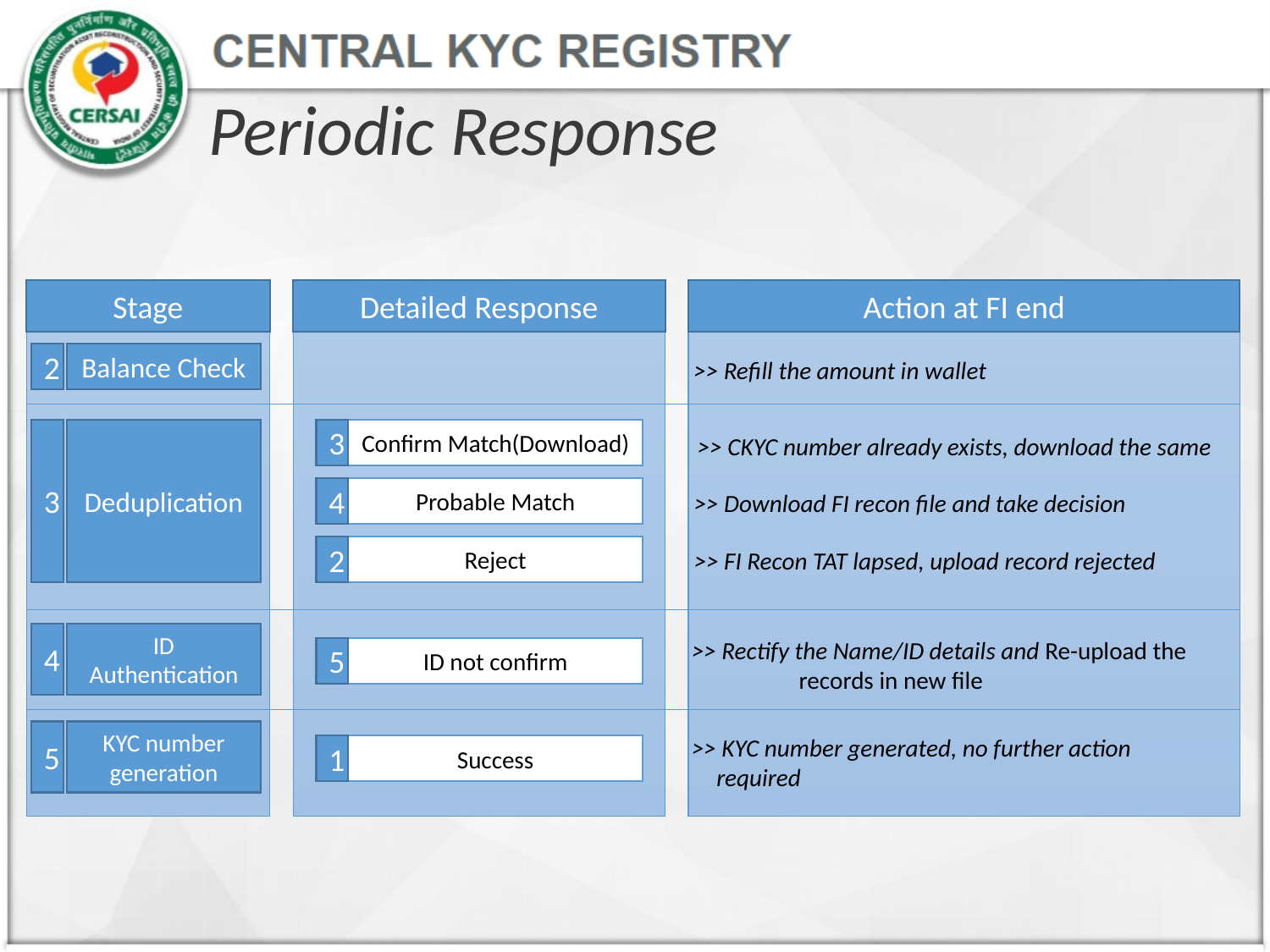

# Periodic Response

Detailed Response
Action at FI end
Stage

2
Balance Check
>> Refill the amount in wallet
3
Deduplication
3
Confirm Match(Download)
>> CKYC number already exists, download the same
4
Probable Match
>> Download FI recon file and take decision
2
Reject
>> FI Recon TAT lapsed, upload record rejected
4
ID Authentication
>> Rectify the Name/ID details and Re-upload the                     records in new file

5
ID not confirm
5
KYC number generation
>> KYC number generated, no further action required

1
Success